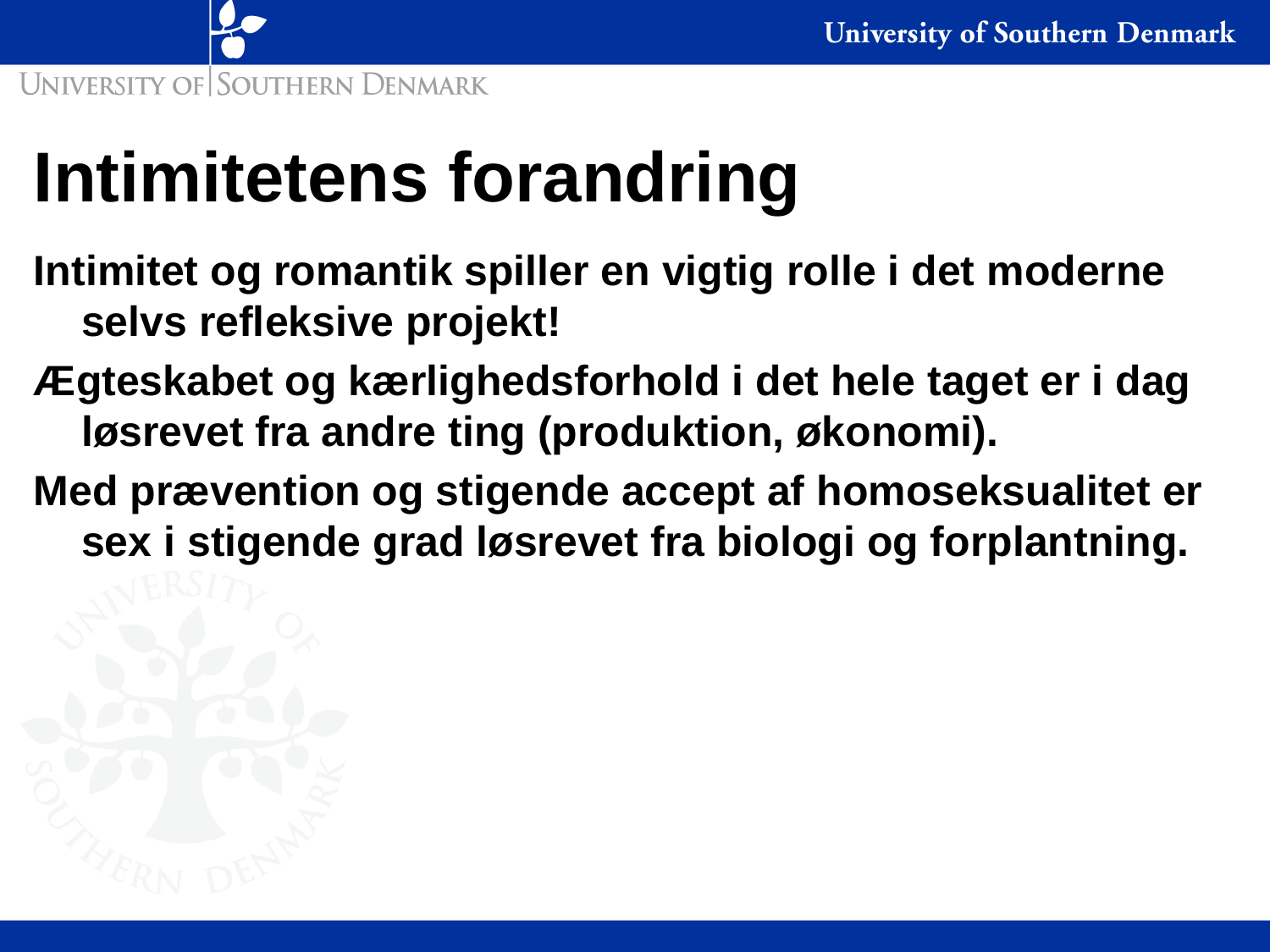

# Intimitetens forandring
Intimitet og romantik spiller en vigtig rolle i det moderne selvs refleksive projekt!
Ægteskabet og kærlighedsforhold i det hele taget er i dag løsrevet fra andre ting (produktion, økonomi).
Med prævention og stigende accept af homoseksualitet er sex i stigende grad løsrevet fra biologi og forplantning.